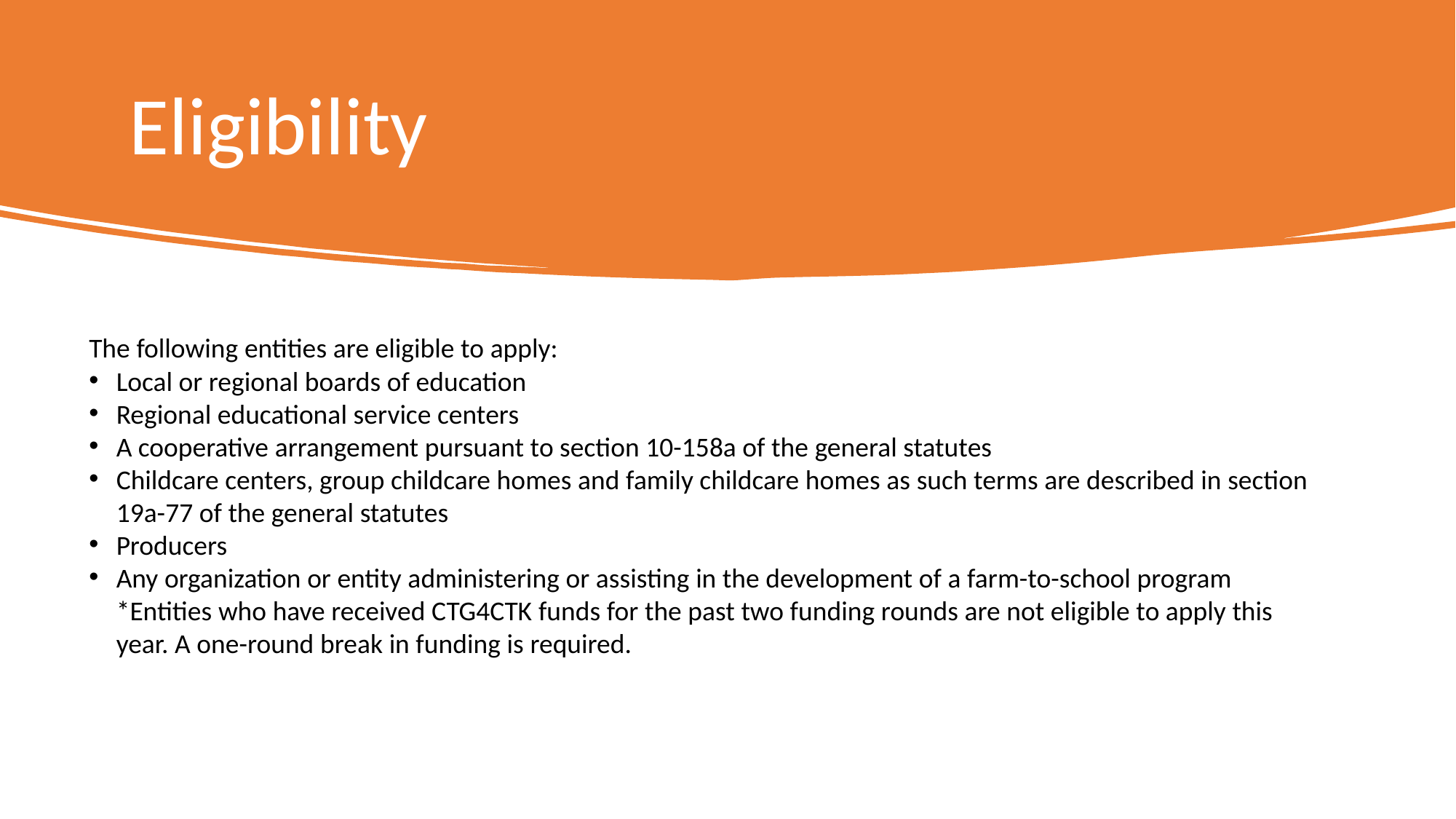

# Eligibility

The following entities are eligible to apply:
Local or regional boards of education
Regional educational service centers
A cooperative arrangement pursuant to section 10-158a of the general statutes
Childcare centers, group childcare homes and family childcare homes as such terms are described in section 19a-77 of the general statutes
Producers
Any organization or entity administering or assisting in the development of a farm-to-school program  *Entities who have received CTG4CTK funds for the past two funding rounds are not eligible to apply this year. A one-round break in funding is required.